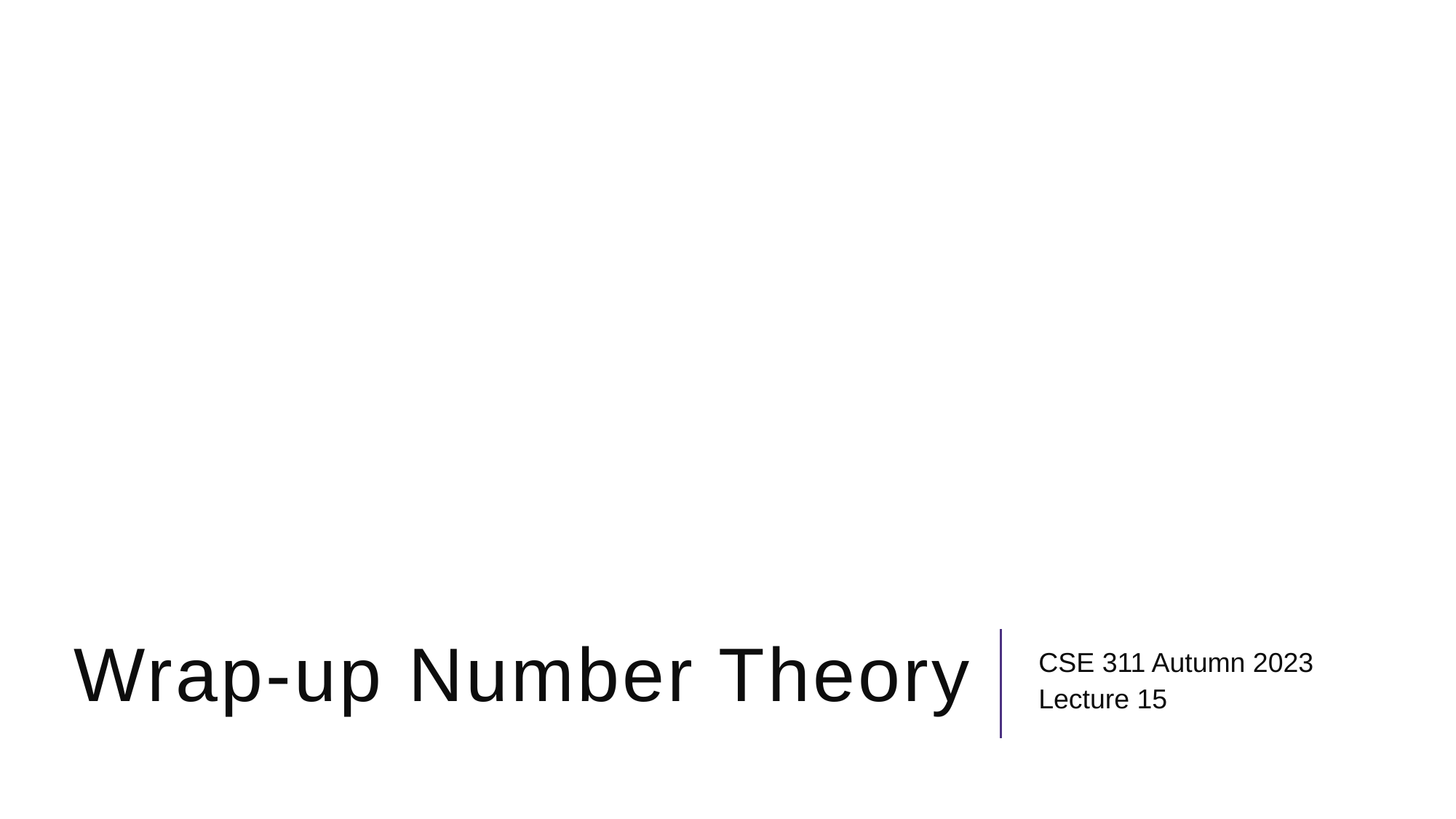

# Wrap-up Number Theory
CSE 311 Autumn 2023
Lecture 15